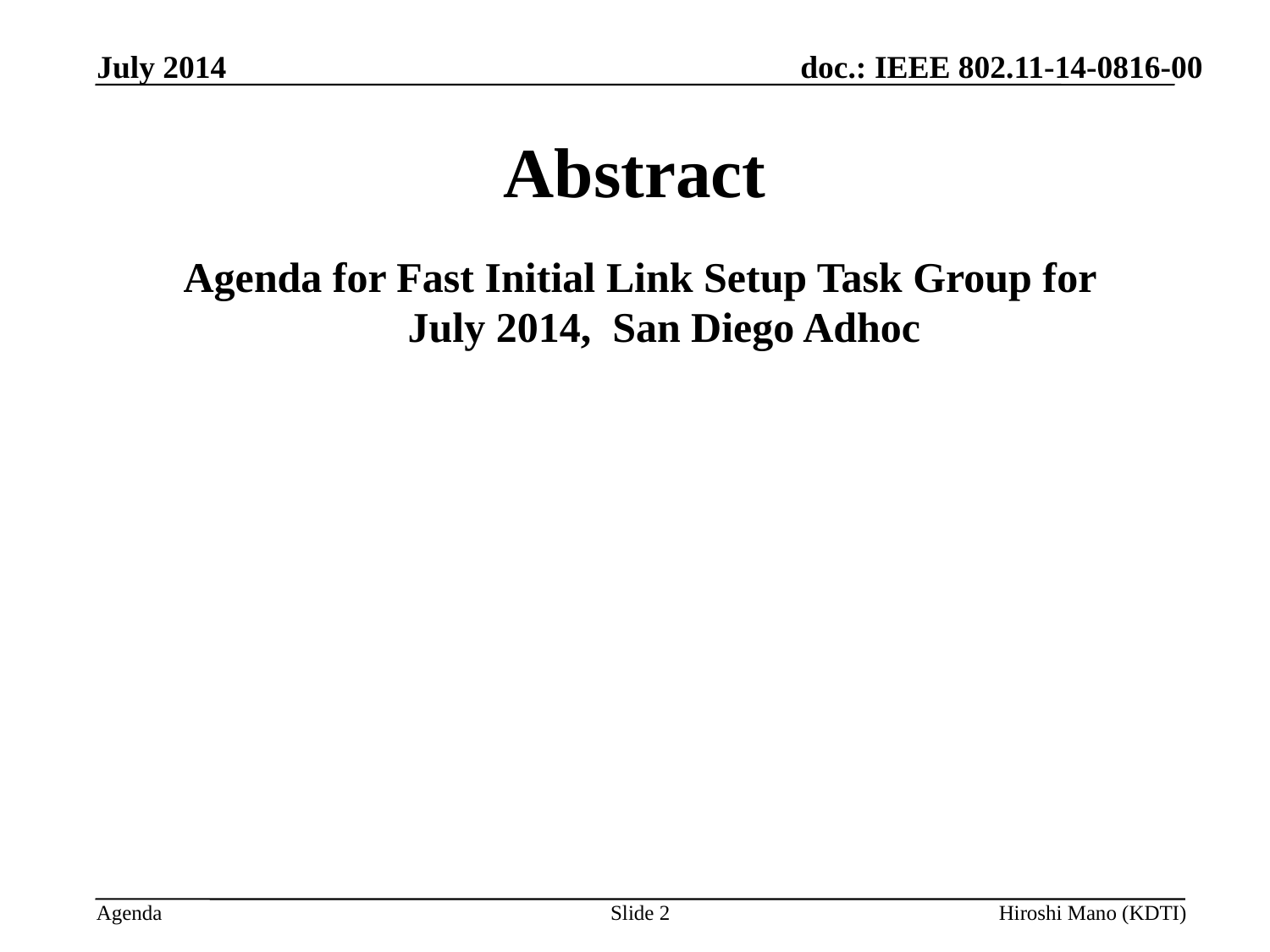

July 2014
# Abstract
Agenda for Fast Initial Link Setup Task Group for
July 2014,  San Diego Adhoc
Slide 2
Hiroshi Mano (KDTI)